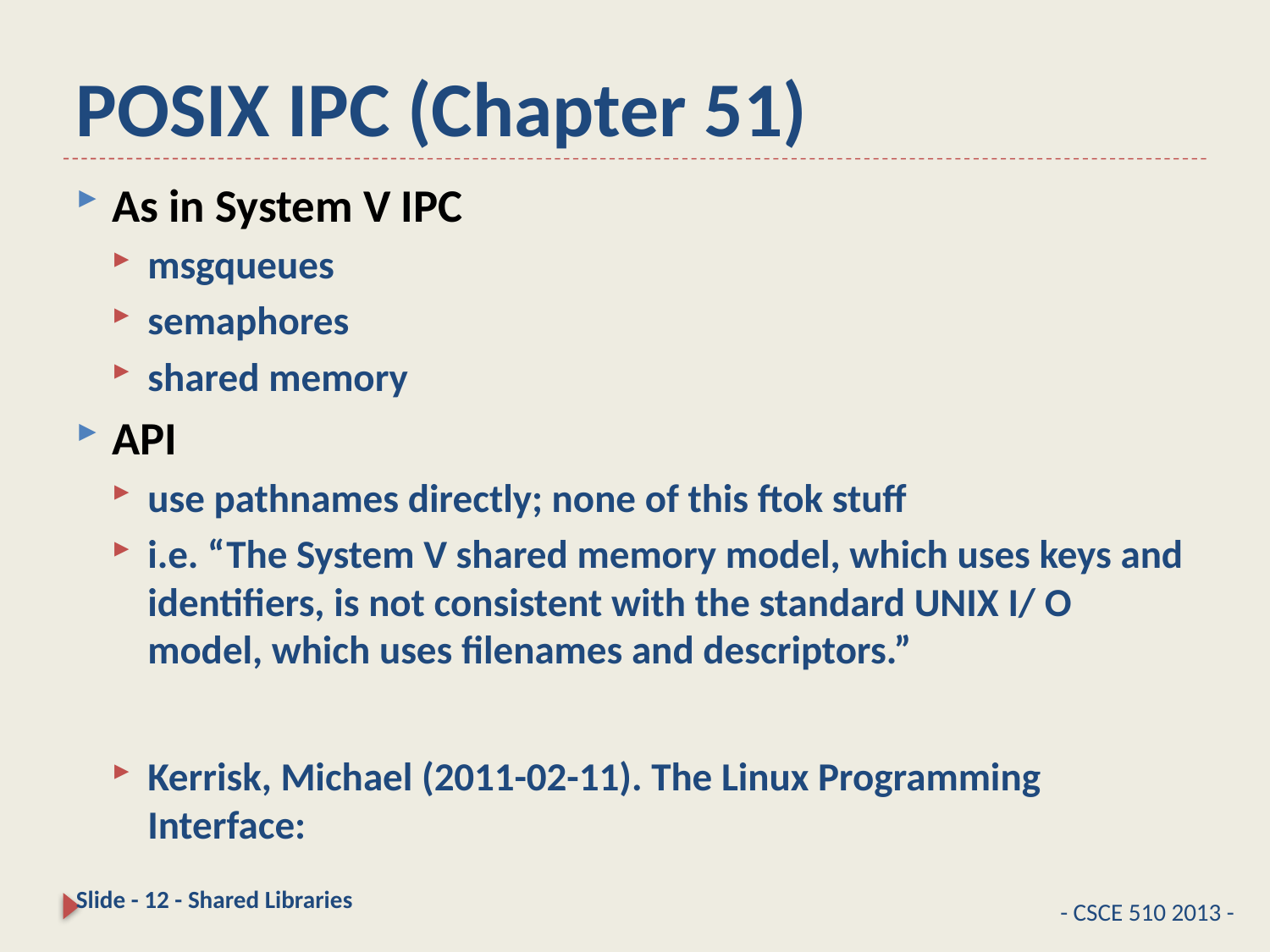

# POSIX IPC (Chapter 51)
As in System V IPC
msgqueues
semaphores
shared memory
API
use pathnames directly; none of this ftok stuff
i.e. “The System V shared memory model, which uses keys and identifiers, is not consistent with the standard UNIX I/ O model, which uses filenames and descriptors.”

Kerrisk, Michael (2011-02-11). The Linux Programming Interface:
Slide - 12 - Shared Libraries

- CSCE 510 2013 -